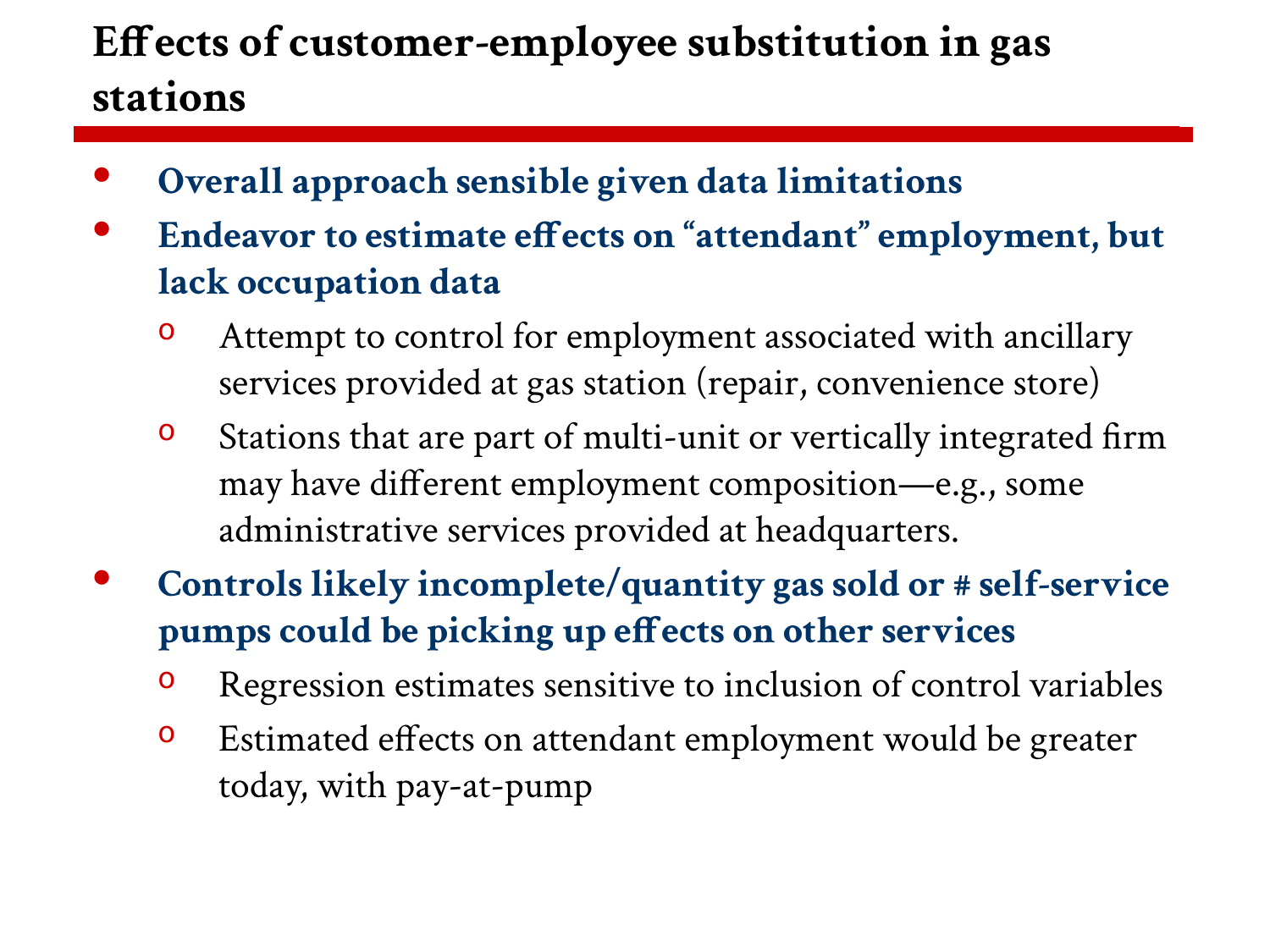

# Effects of customer-employee substitution in gas stations
Overall approach sensible given data limitations
Endeavor to estimate effects on “attendant” employment, but lack occupation data
Attempt to control for employment associated with ancillary services provided at gas station (repair, convenience store)
Stations that are part of multi-unit or vertically integrated firm may have different employment composition—e.g., some administrative services provided at headquarters.
Controls likely incomplete/quantity gas sold or # self-service pumps could be picking up effects on other services
Regression estimates sensitive to inclusion of control variables
Estimated effects on attendant employment would be greater today, with pay-at-pump